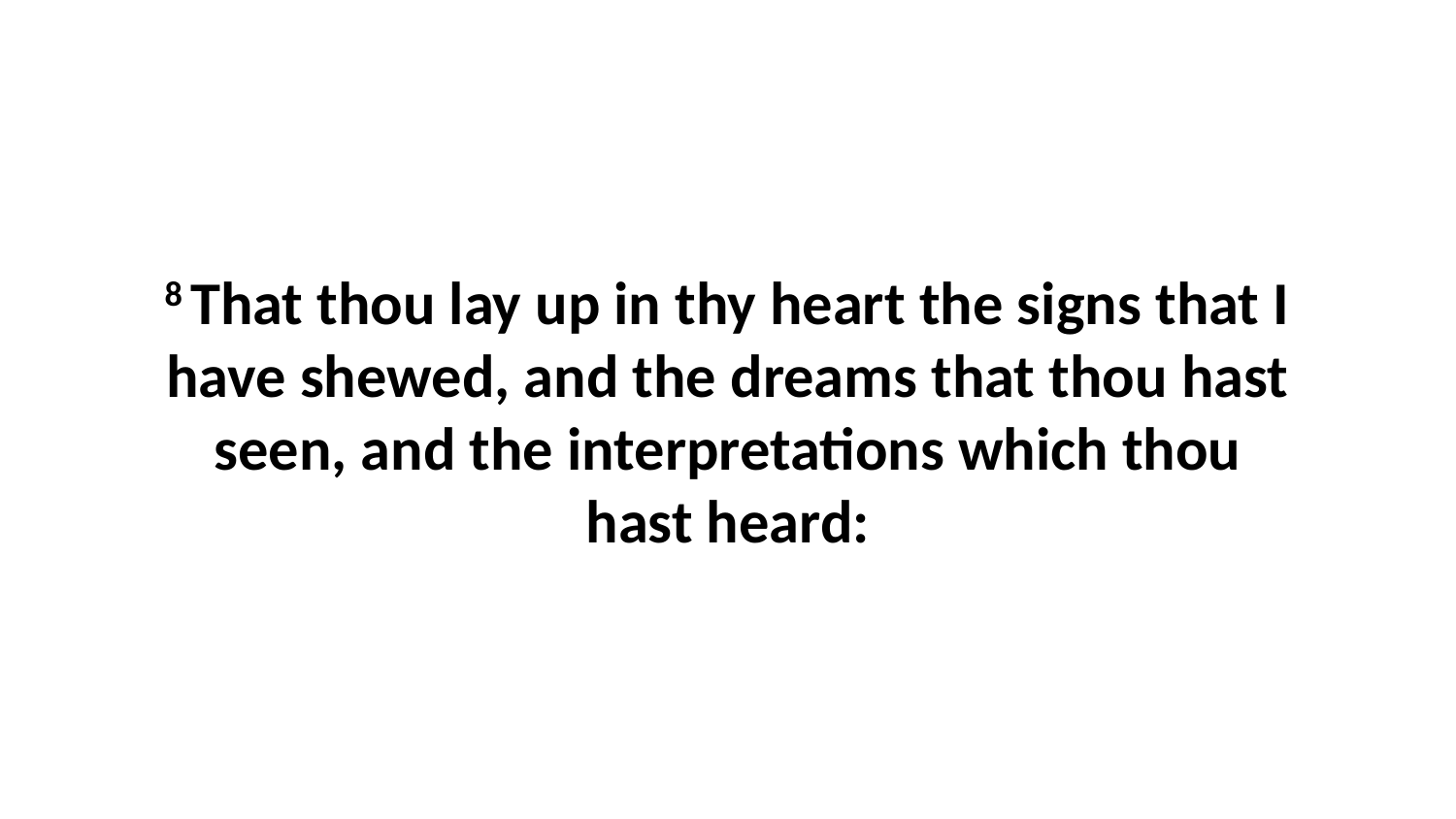

8 That thou lay up in thy heart the signs that I have shewed, and the dreams that thou hast seen, and the interpretations which thou hast heard: